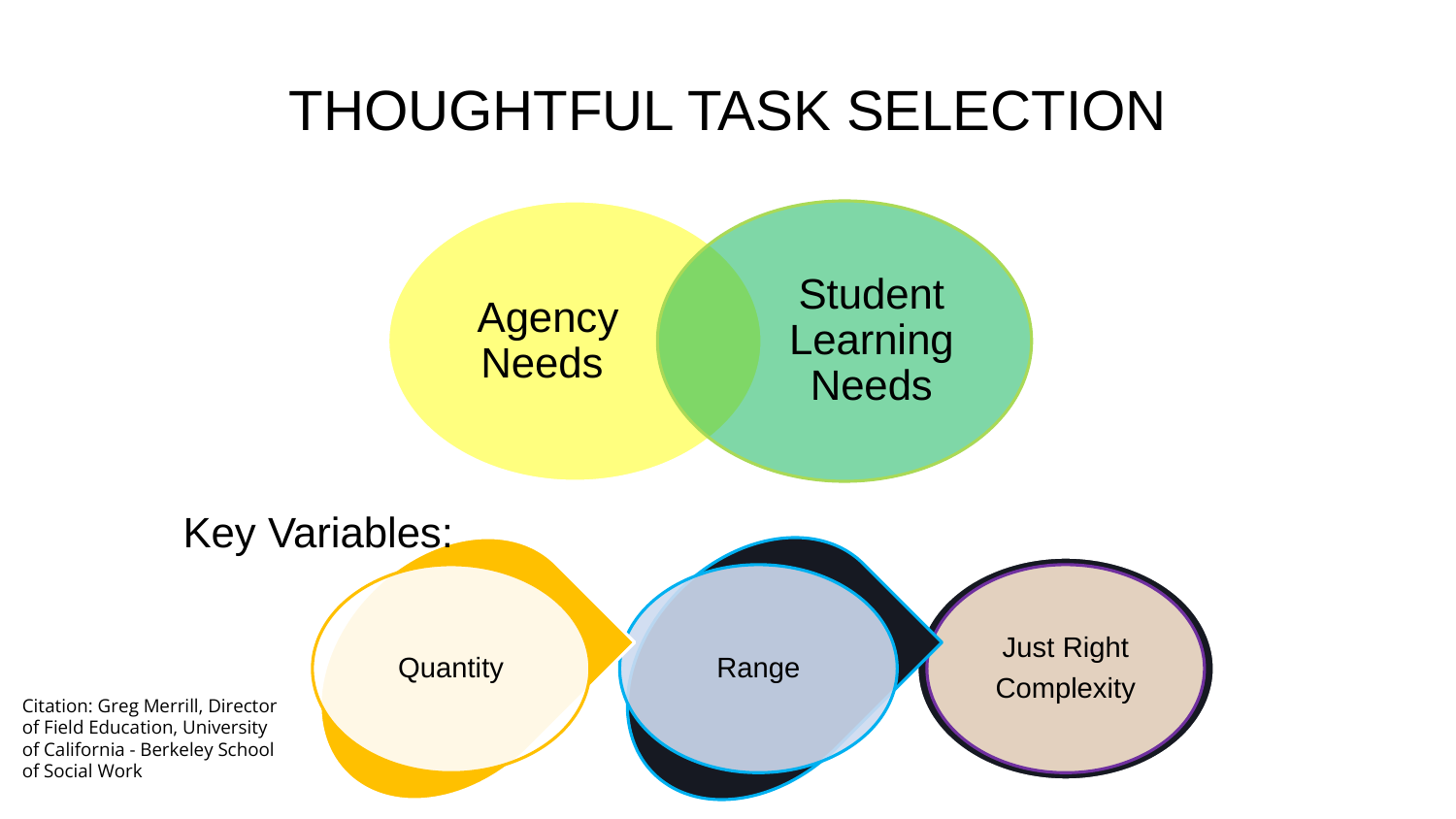

# THOUGHTFUL TASK SELECTION

Agency Needs
Student Learning Needs
Key Variables:

Quantity
Range
Just Right
Complexity
Citation: Greg Merrill, Director of Field Education, University of California - Berkeley School of Social Work